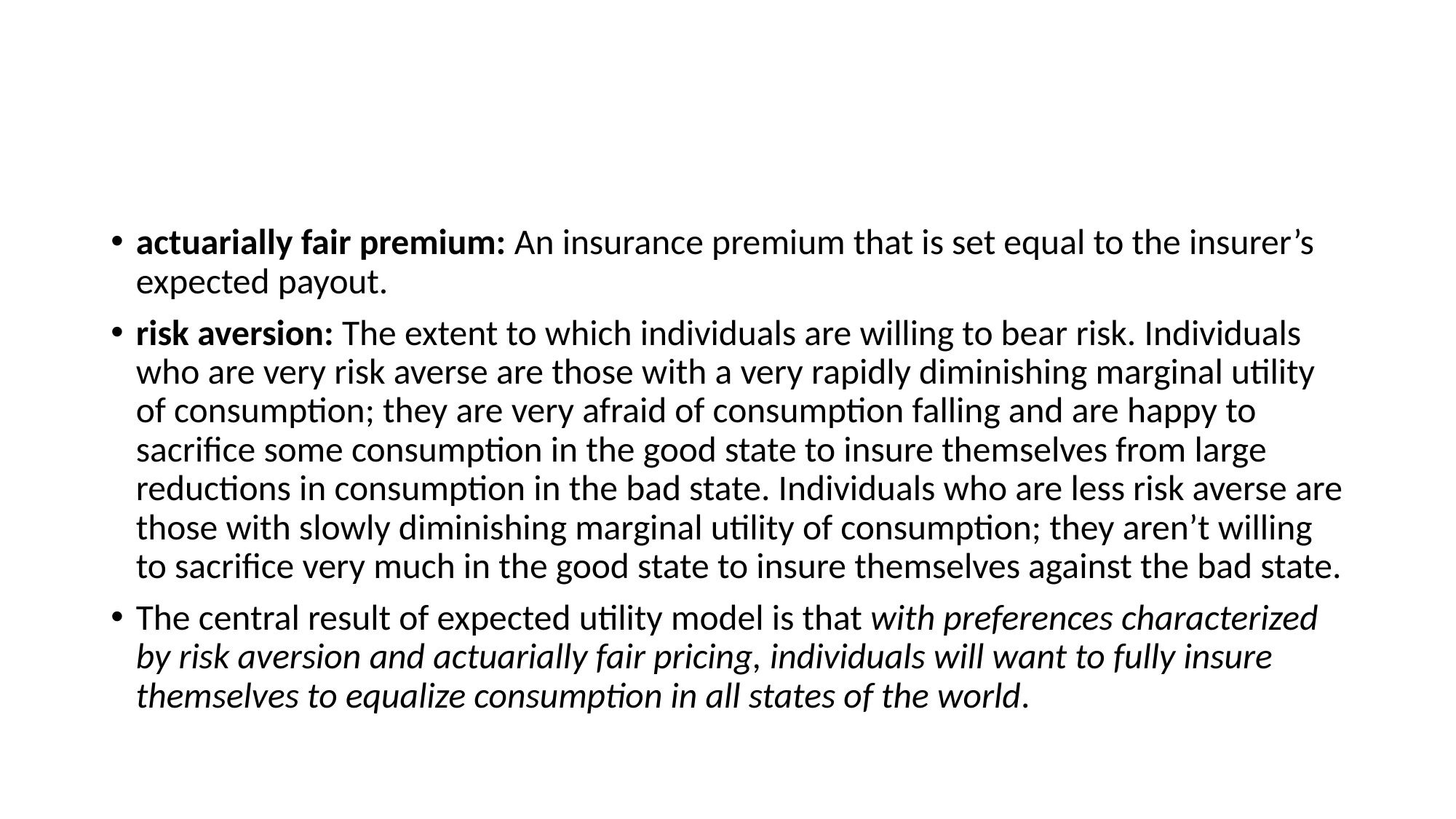

#
actuarially fair premium: An insurance premium that is set equal to the insurer’s expected payout.
risk aversion: The extent to which individuals are willing to bear risk. Individuals who are very risk averse are those with a very rapidly diminishing marginal utility of consumption; they are very afraid of consumption falling and are happy to sacrifice some consumption in the good state to insure themselves from large reductions in consumption in the bad state. Individuals who are less risk averse are those with slowly diminishing marginal utility of consumption; they aren’t willing to sacrifice very much in the good state to insure themselves against the bad state.
The central result of expected utility model is that with preferences characterized by risk aversion and actuarially fair pricing, individuals will want to fully insure themselves to equalize consumption in all states of the world.